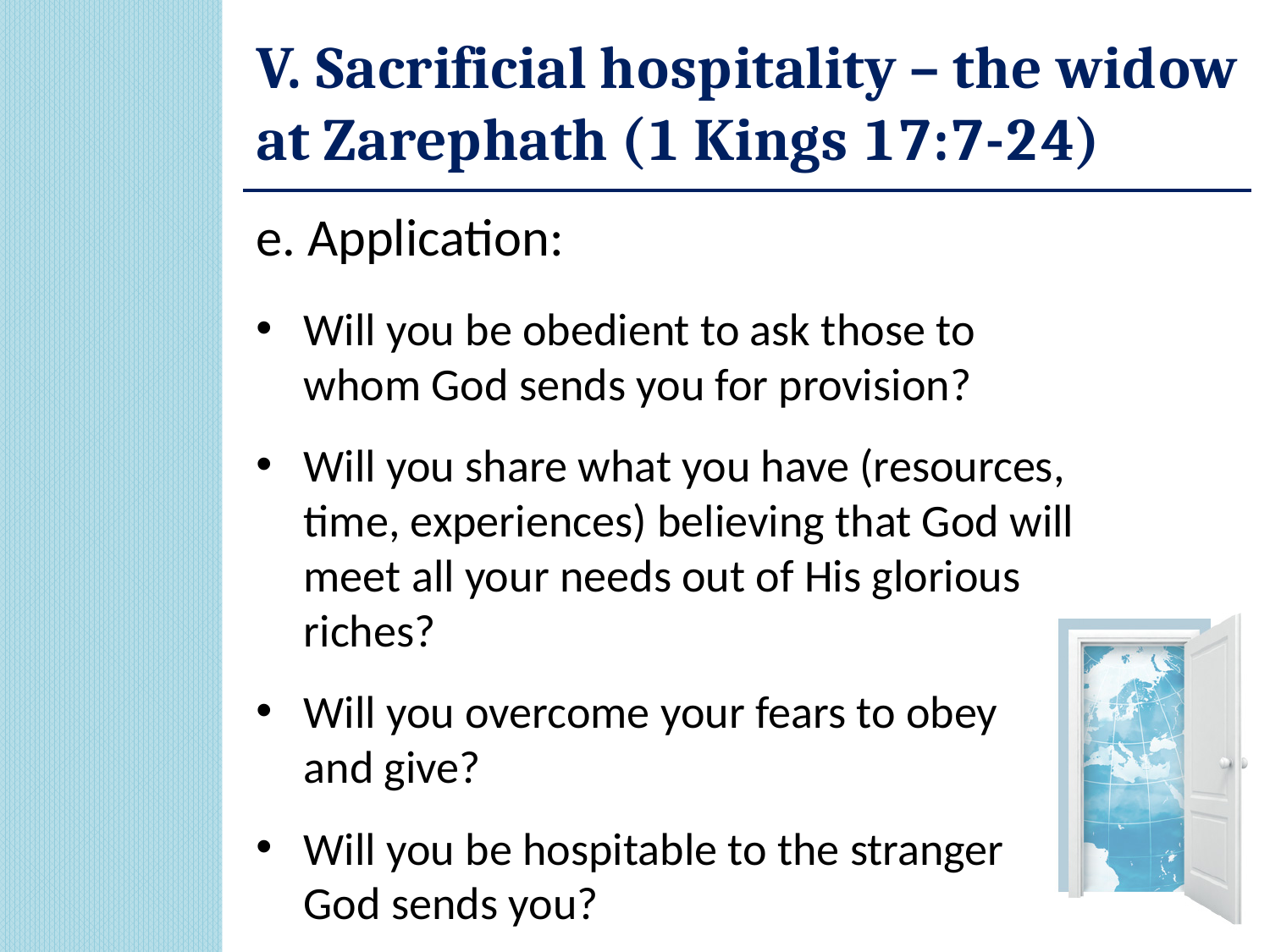

# V. Sacrificial hospitality – the widow at Zarephath (1 Kings 17:7-24)
e. Application:

Will you be obedient to ask those to whom God sends you for provision?

Will you share what you have (resources, time, experiences) believing that God will meet all your needs out of His glorious riches?

Will you overcome your fears to obey and give?

Will you be hospitable to the stranger God sends you?